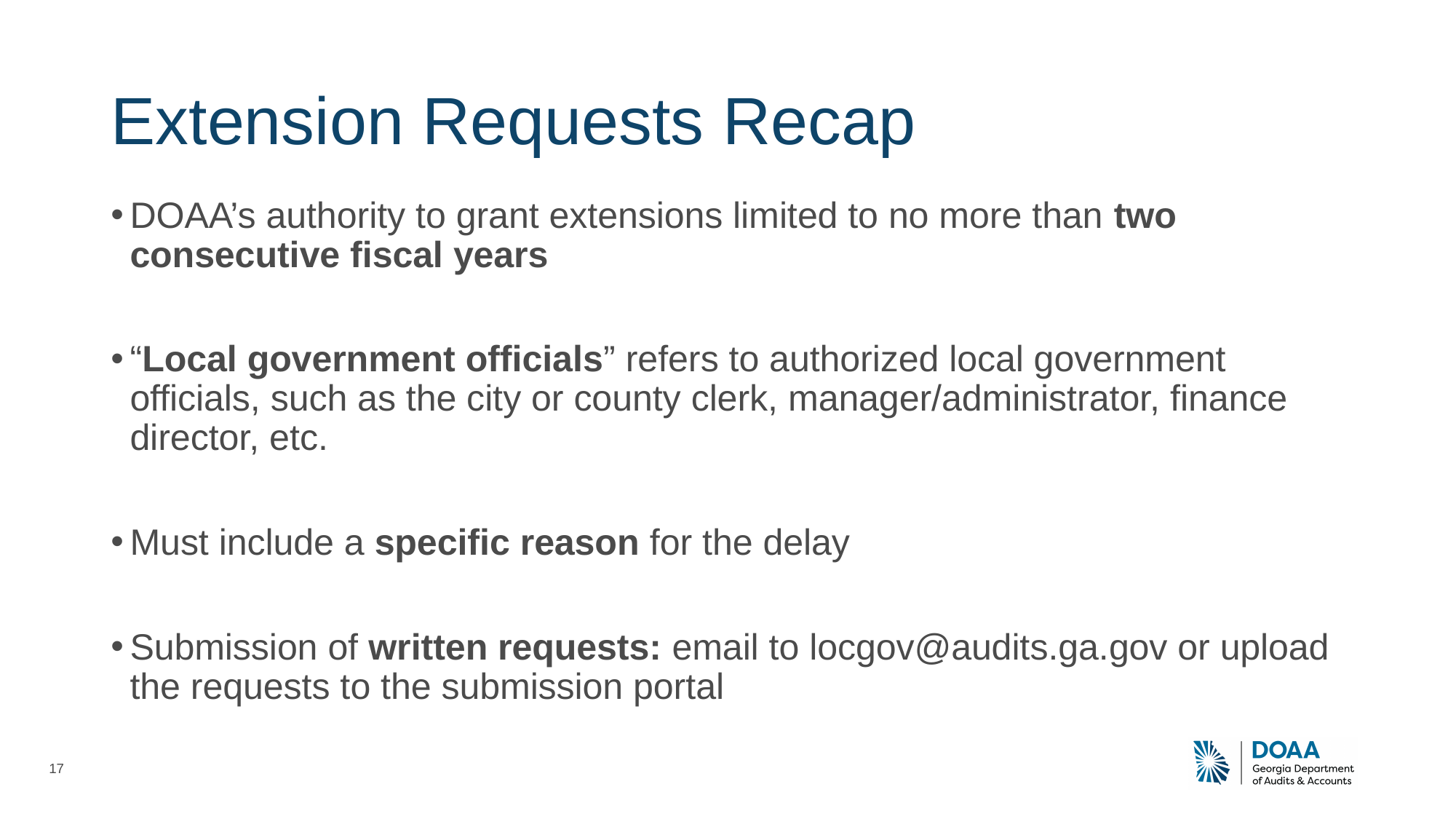

# Extension Requests Recap
DOAA’s authority to grant extensions limited to no more than two consecutive fiscal years

“Local government officials” refers to authorized local government officials, such as the city or county clerk, manager/administrator, finance director, etc.

Must include a specific reason for the delay

Submission of written requests: email to locgov@audits.ga.gov or upload the requests to the submission portal